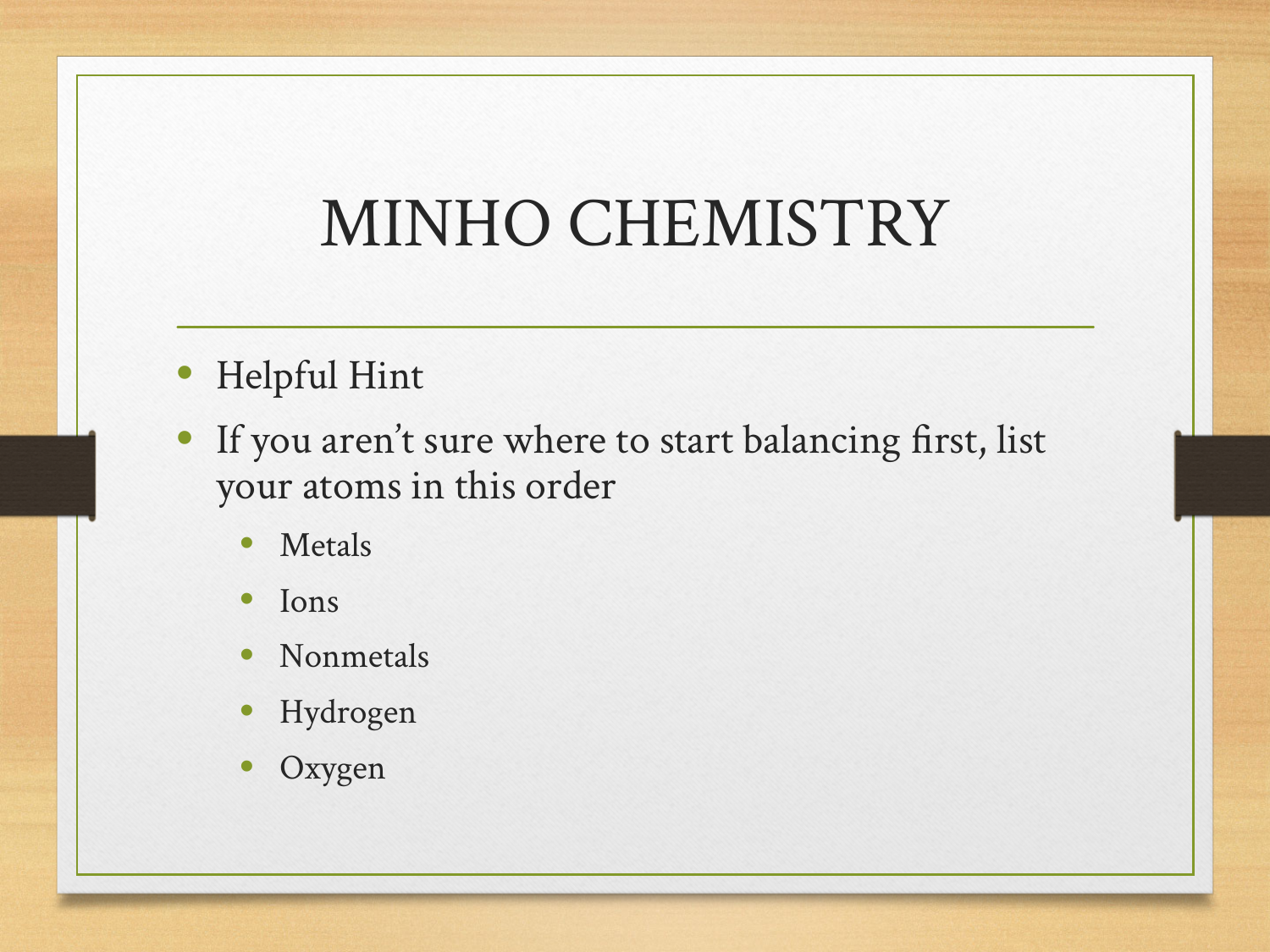

# MINHO CHEMISTRY
Helpful Hint
If you aren’t sure where to start balancing first, list your atoms in this order
Metals
Ions
Nonmetals
Hydrogen
Oxygen